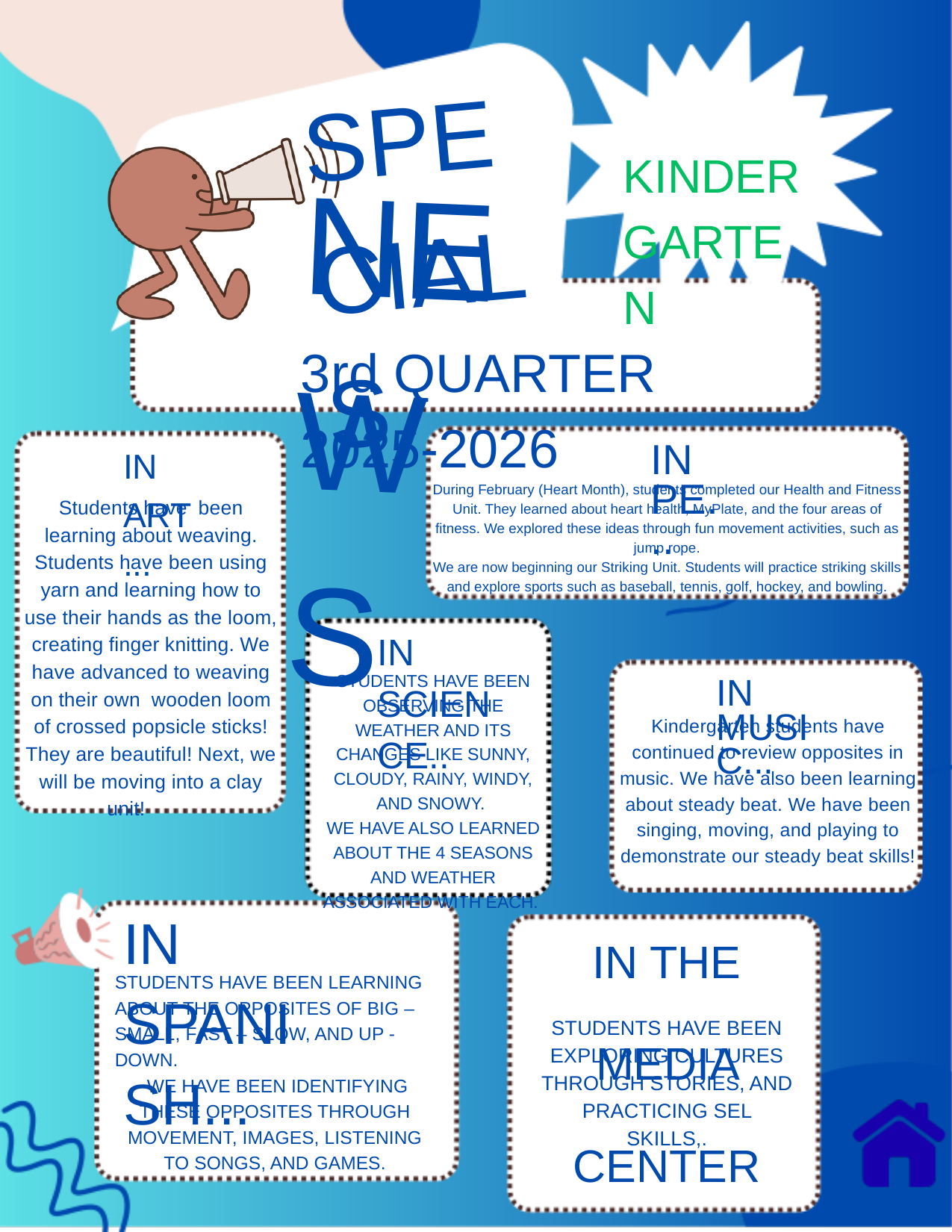

SPECIALS

NEWS
KINDERGARTEN
3rd QUARTER 2025-2026
IN ART...
IN PE...

During February (Heart Month), students completed our Health and Fitness Unit. They learned about heart health, MyPlate, and the four areas of fitness. We explored these ideas through fun movement activities, such as jump rope.
We are now beginning our Striking Unit. Students will practice striking skills and explore sports such as baseball, tennis, golf, hockey, and bowling.

Students have  been learning about weaving. Students have been using yarn and learning how to use their hands as the loom, creating finger knitting. We have advanced to weaving on their own  wooden loom of crossed popsicle sticks! They are beautiful! Next, we will be moving into a clay unit!
IN SCIENCE..

STUDENTS HAVE BEEN OBSERVING THE WEATHER AND ITS CHANGES LIKE SUNNY, CLOUDY, RAINY, WINDY, AND SNOWY.
WE HAVE ALSO LEARNED ABOUT THE 4 SEASONS AND WEATHER ASSOCIATED WITH EACH.
IN MUSIC...

Kindergarten students have continued to review opposites in music. We have also been learning about steady beat. We have been singing, moving, and playing to demonstrate our steady beat skills!

IN THE MEDIA CENTER
IN SPANISH...
STUDENTS HAVE BEEN LEARNING ABOUT THE OPPOSITES OF BIG – SMALL, FAST – SLOW, AND UP - DOWN.
 WE HAVE BEEN IDENTIFYING THESE OPPOSITES THROUGH MOVEMENT, IMAGES, LISTENING TO SONGS, AND GAMES.

STUDENTS HAVE BEEN EXPLORING CULTURES THROUGH STORIES, AND PRACTICING SEL SKILLS,.